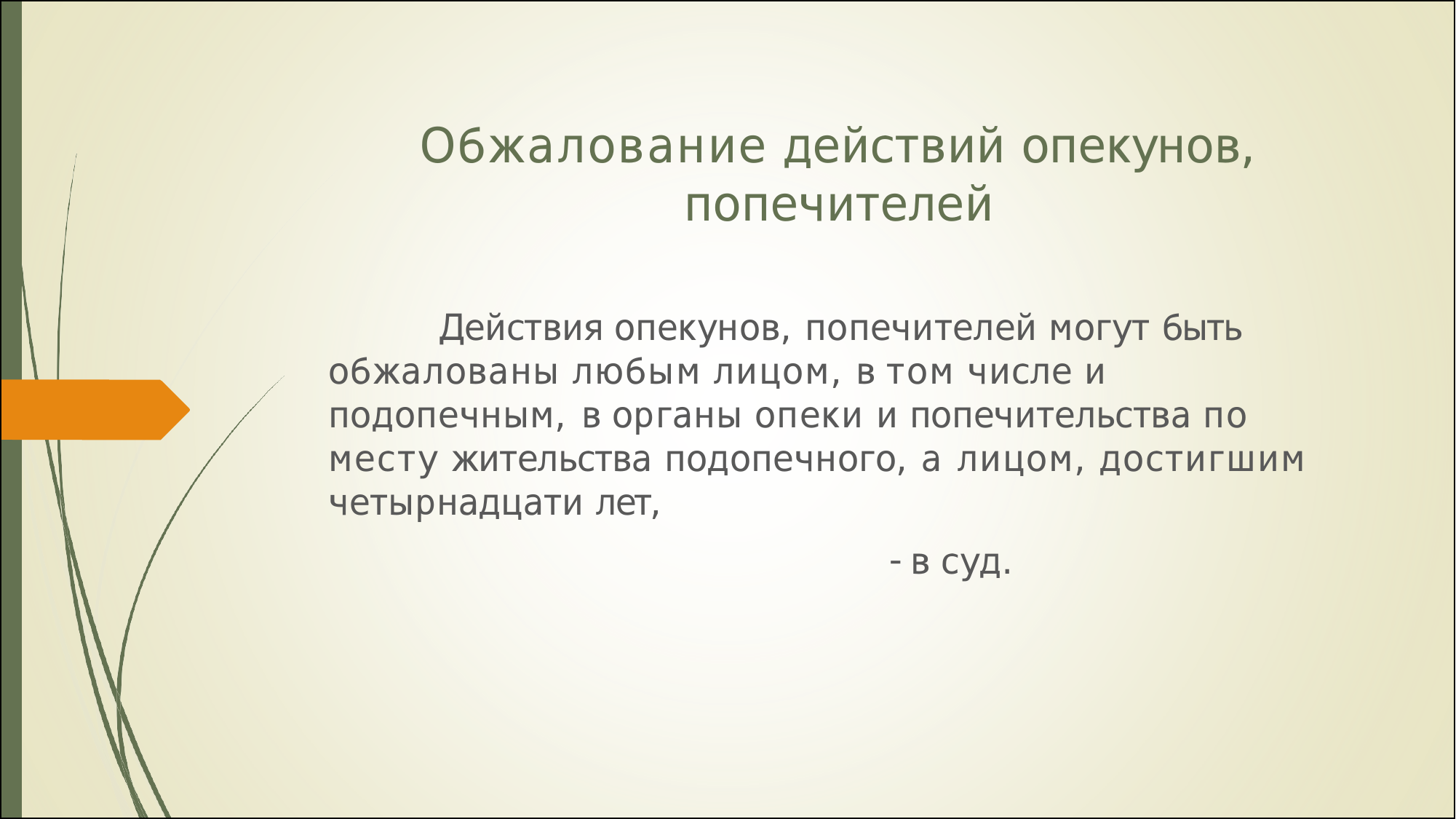

# Обжалование действий опекунов, попечителей
Действия опекунов, попечителей могут быть обжалованы любым лицом, в том числе и подопечным, в органы опеки и попечительства по месту жительства подопечного, а лицом, достигшим четырнадцати лет,
- в суд.